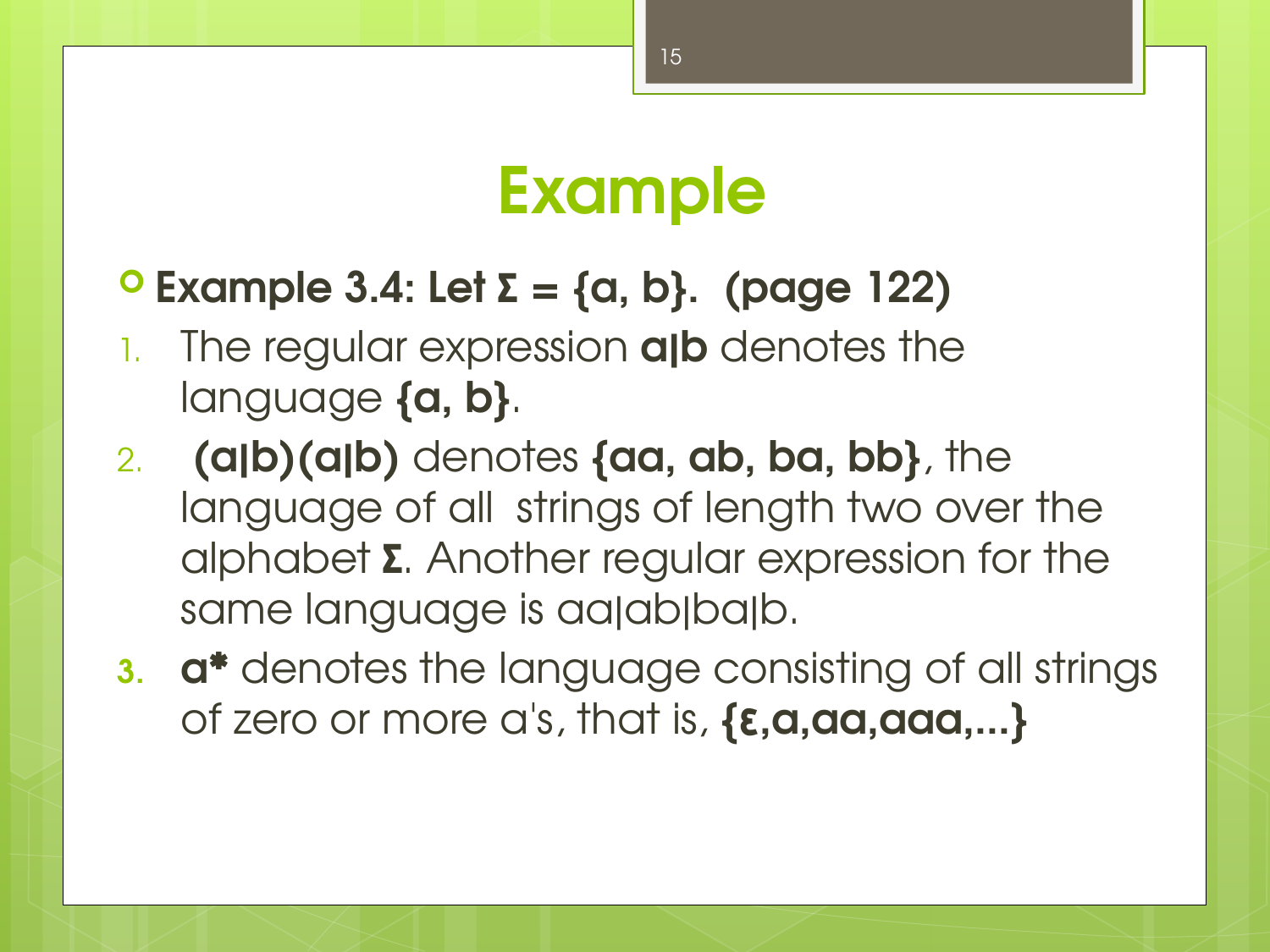

15
# Example
Example 3.4: Let Σ = {a, b}.  (page 122)
The regular expression a|b denotes the language {a, b}.
 (a|b)(a|b) denotes {aa, ab, ba, bb}, the language of all  strings of length two over the alphabet Σ. Another regular expression for the same language is aa|ab|ba|b.
a* denotes the language consisting of all strings of zero or more a's, that is, {ε,a,aa,aaa,...}